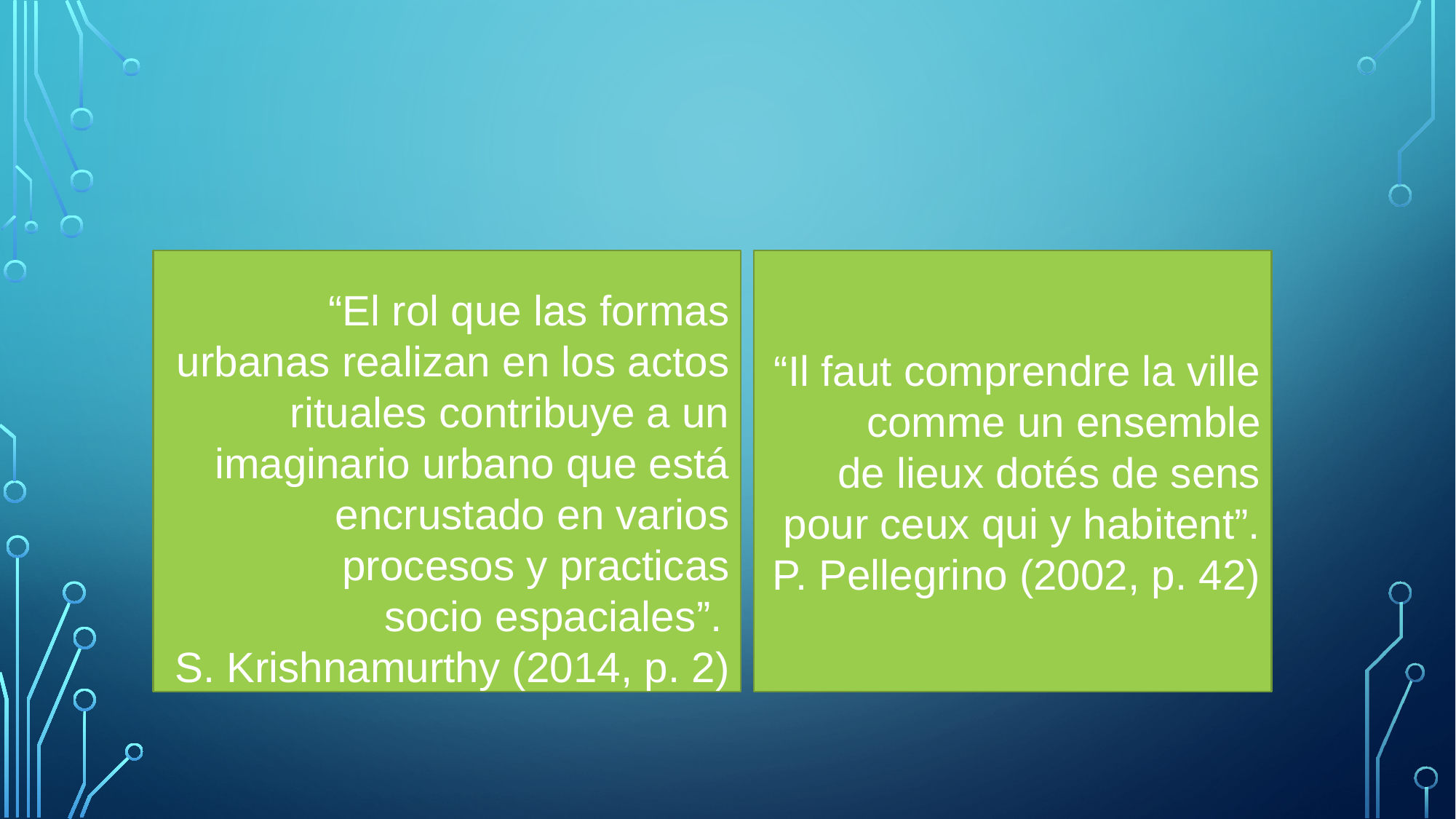

#

“El rol que las formas urbanas realizan en los actos rituales contribuye a un imaginario urbano que está encrustado en varios procesos y practicas
 socio espaciales”.
S. Krishnamurthy (2014, p. 2)
“Il faut comprendre la ville
comme un ensemble
 de lieux dotés de sens
 pour ceux qui y habitent”.
P. Pellegrino (2002, p. 42)